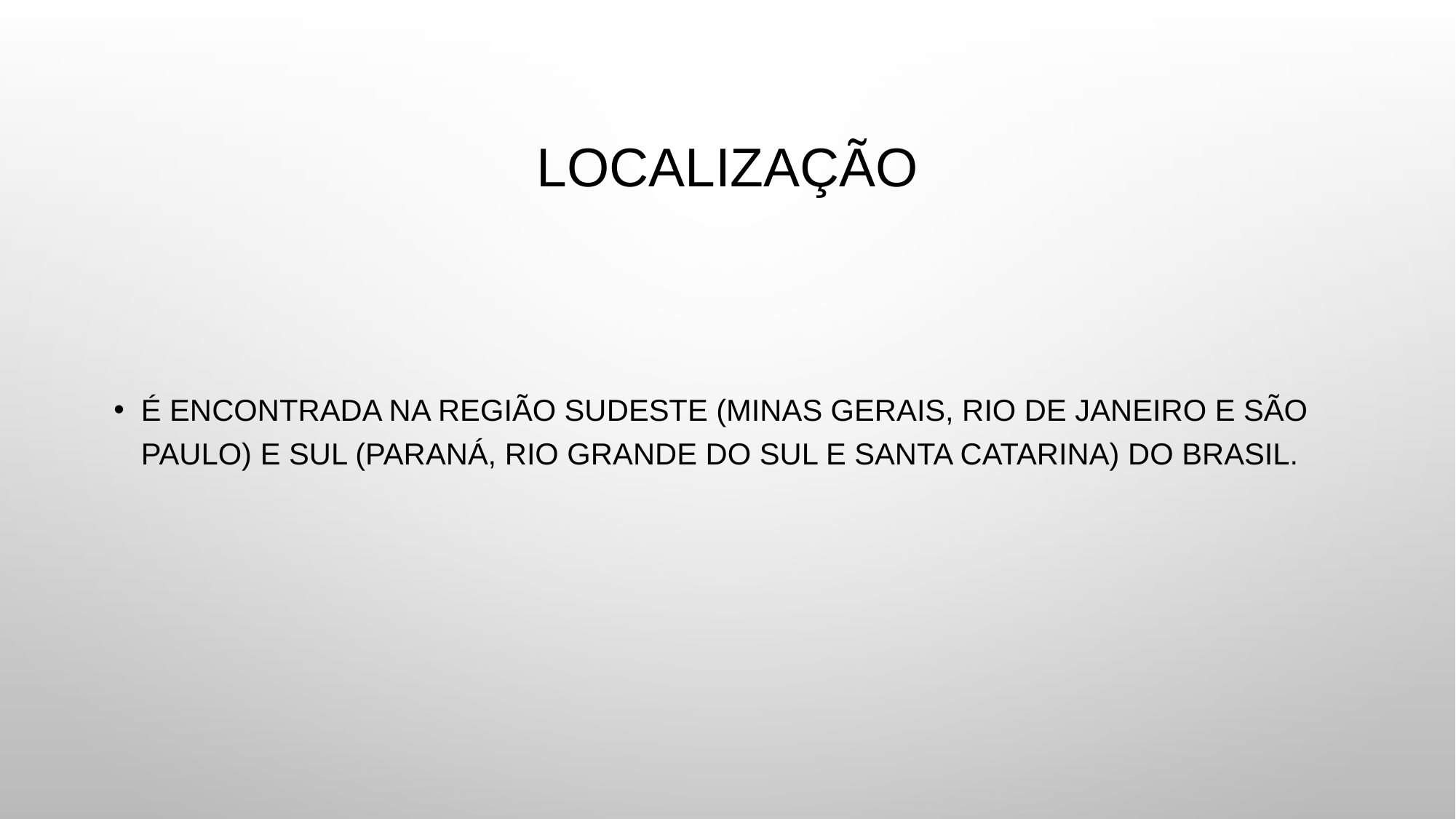

# Localização
É encontrada na região Sudeste (Minas Gerais, Rio de Janeiro e São Paulo) e Sul (Paraná, Rio Grande do Sul e Santa Catarina) do Brasil.